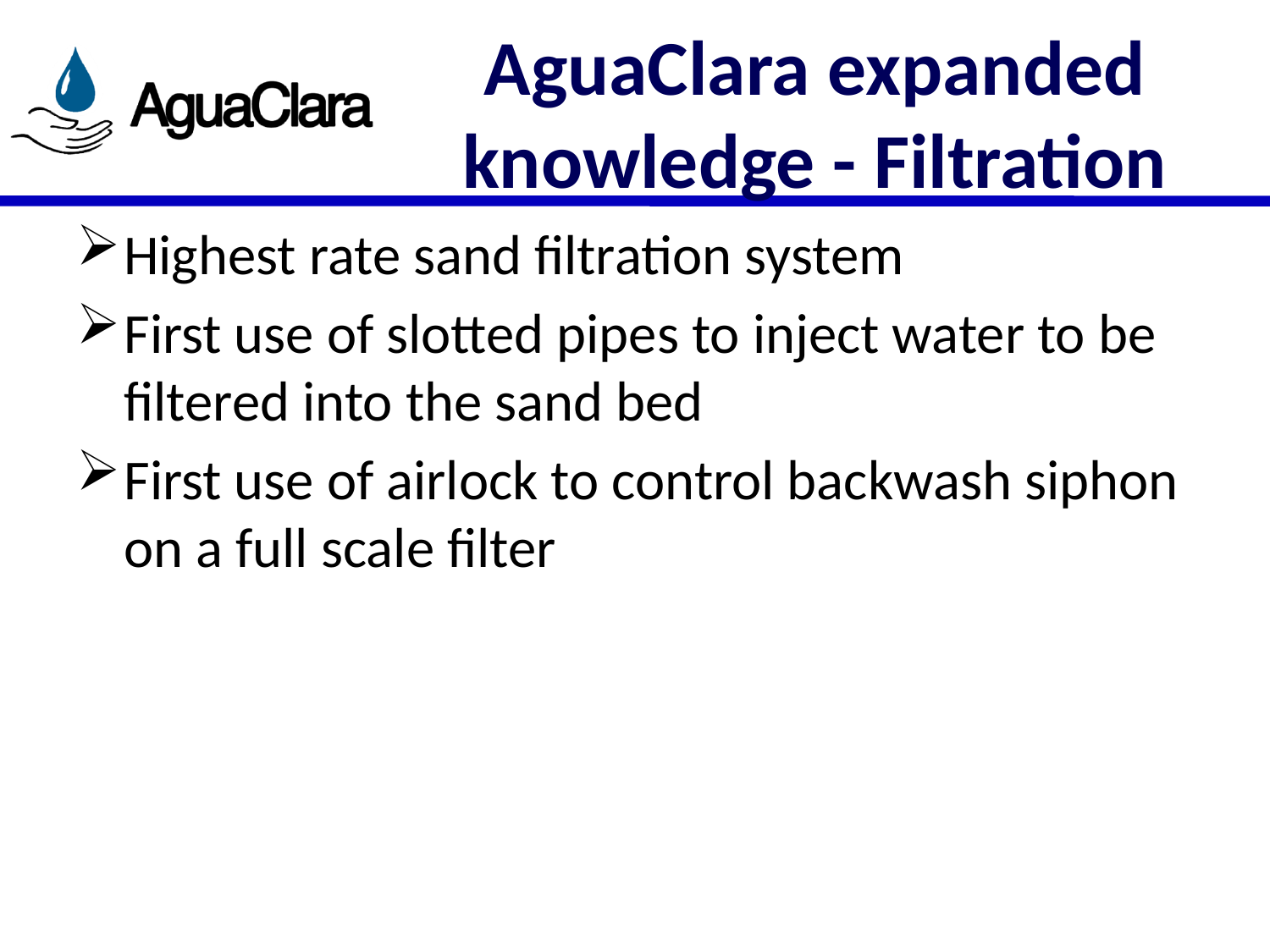

# AguaClara expanded knowledge - Filtration
Highest rate sand filtration system
First use of slotted pipes to inject water to be filtered into the sand bed
First use of airlock to control backwash siphon on a full scale filter